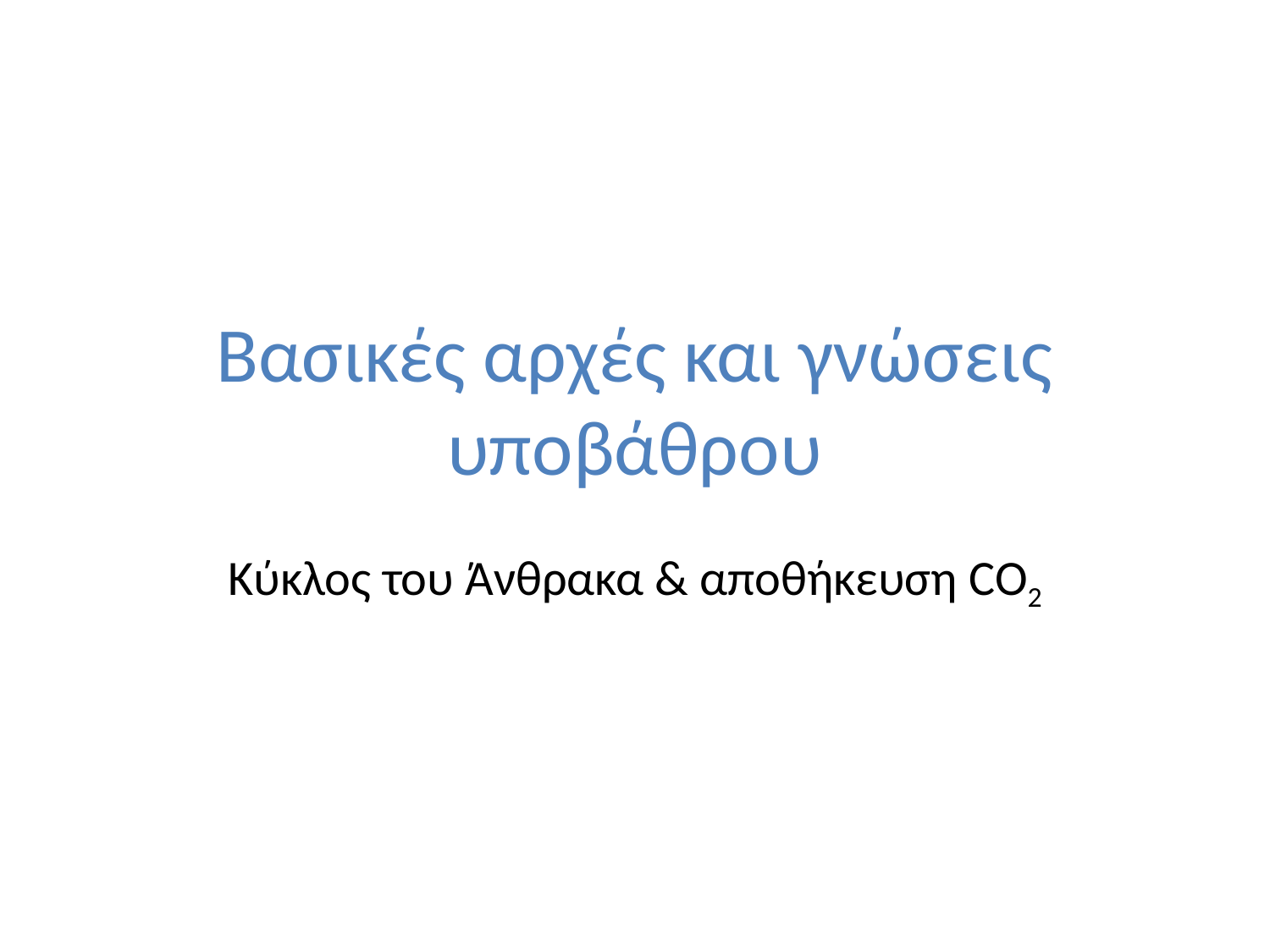

# Βασικές αρχές και γνώσεις υποβάθρου
Κύκλος του Άνθρακα & αποθήκευση CO2